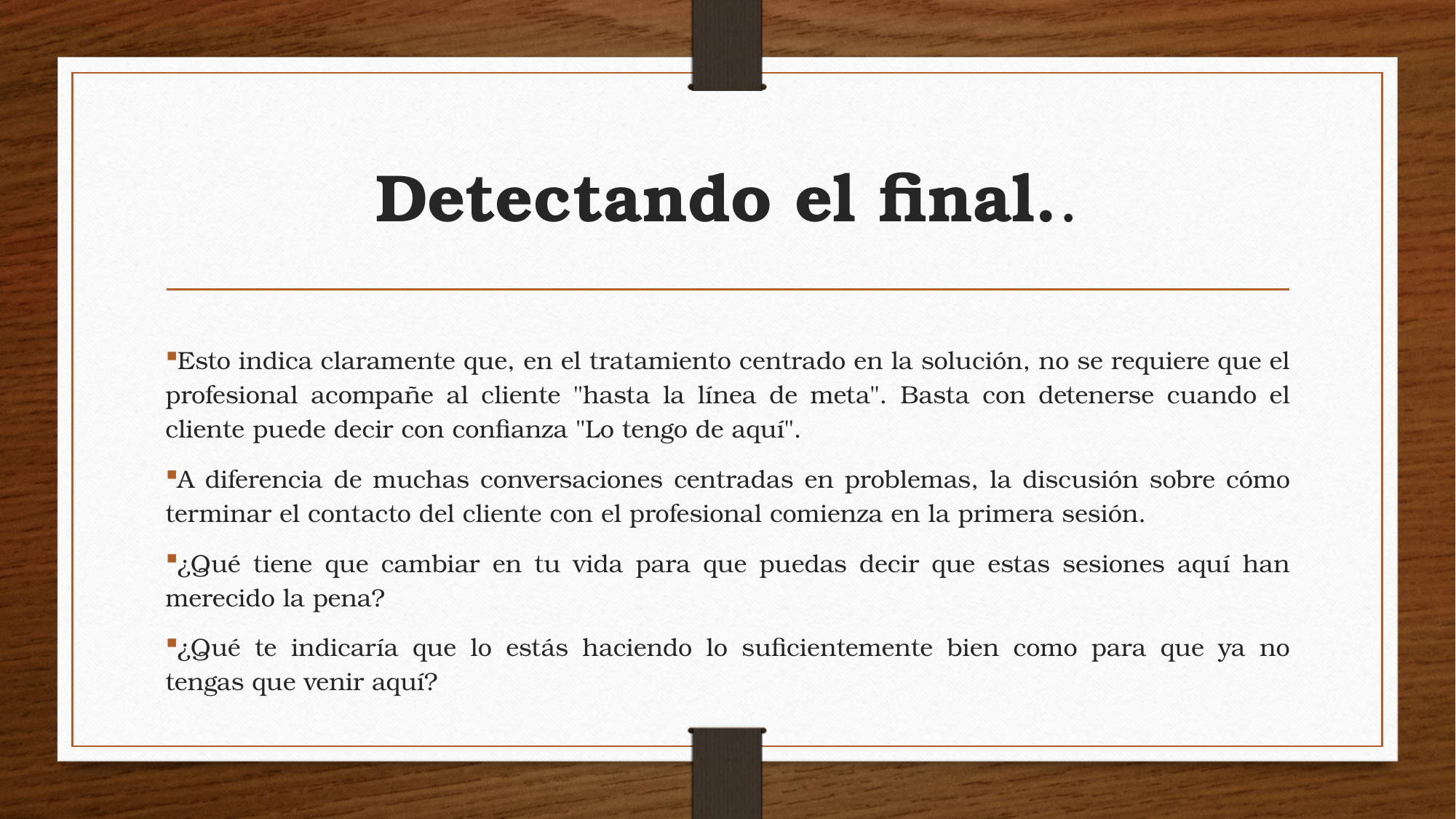

# Detectando el final..
Esto indica claramente que, en el tratamiento centrado en la solución, no se requiere que el profesional acompañe al cliente "hasta la línea de meta". Basta con detenerse cuando el cliente puede decir con confianza "Lo tengo de aquí".
A diferencia de muchas conversaciones centradas en problemas, la discusión sobre cómo terminar el contacto del cliente con el profesional comienza en la primera sesión.
¿Qué tiene que cambiar en tu vida para que puedas decir que estas sesiones aquí han merecido la pena?
¿Qué te indicaría que lo estás haciendo lo suficientemente bien como para que ya no tengas que venir aquí?